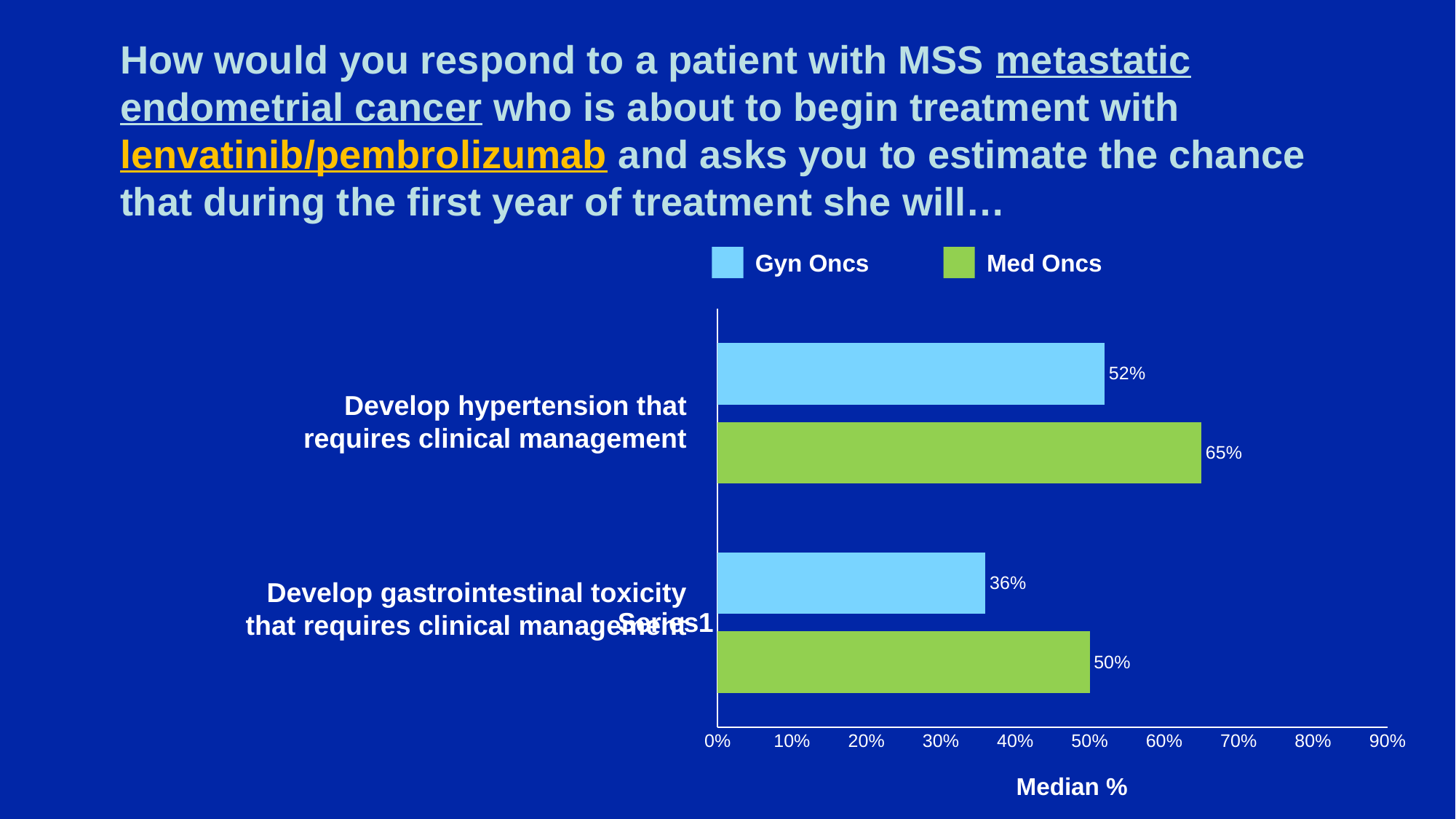

# How would you respond to a patient with MSS metastatic endometrial cancer who is about to begin treatment with lenvatinib/pembrolizumab and asks you to estimate the chance that during the first year of treatment she will…
Gyn Oncs
Med Oncs

### Chart

| Category | Med Oncs | Gyn Oncs2 |
|---|---|---|
|  | 0.5 | 0.36 |
|  | 0.65 | 0.52 |
Develop hypertension that
requires clinical management
Develop gastrointestinal toxicity
that requires clinical management
Median %